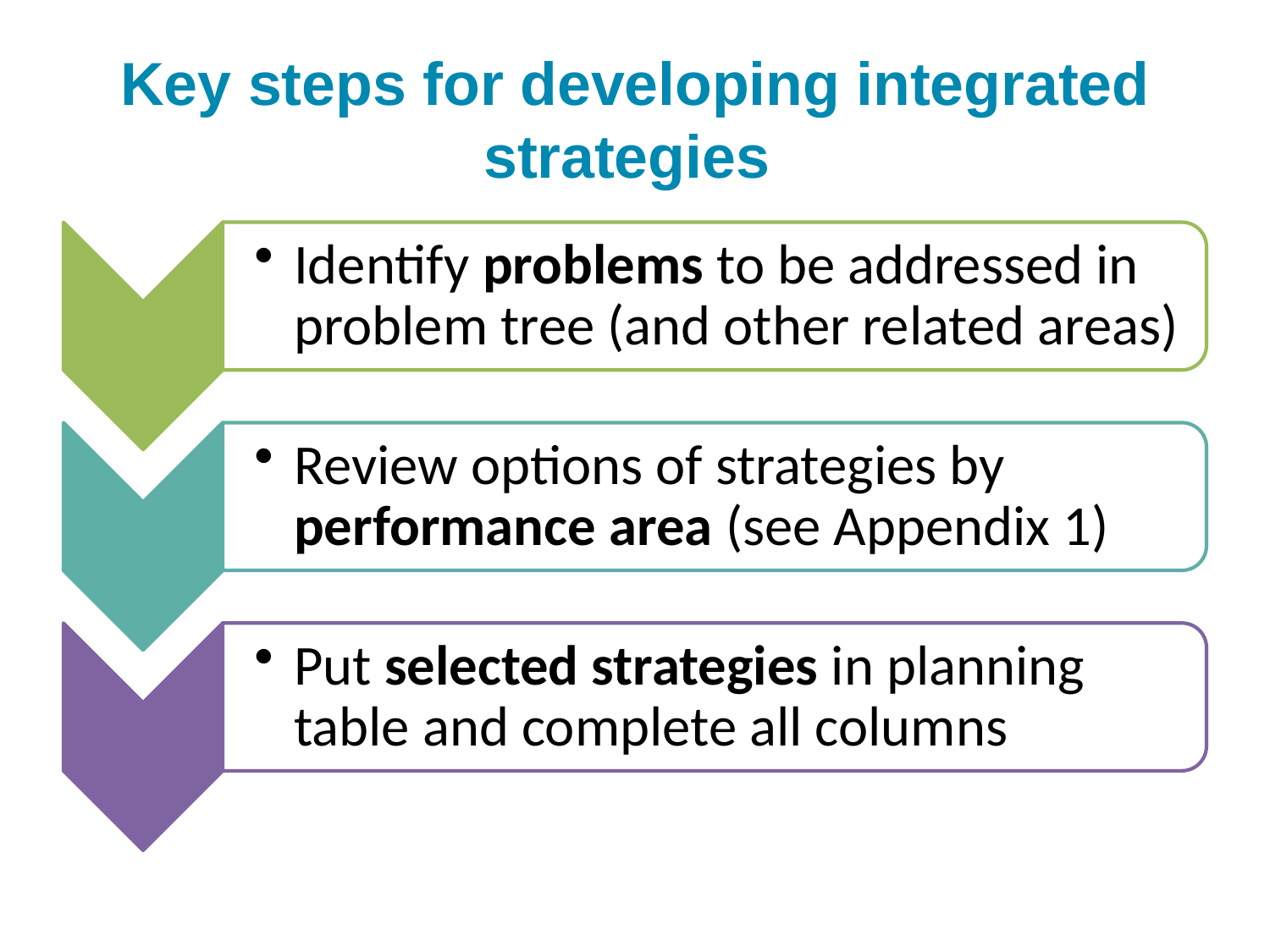

# Key steps for developing integrated strategies

Identify problems to be addressed in problem tree (and other related areas)

Review options of strategies by performance area (see Appendix 1)

Put selected strategies in planning table and complete all columns